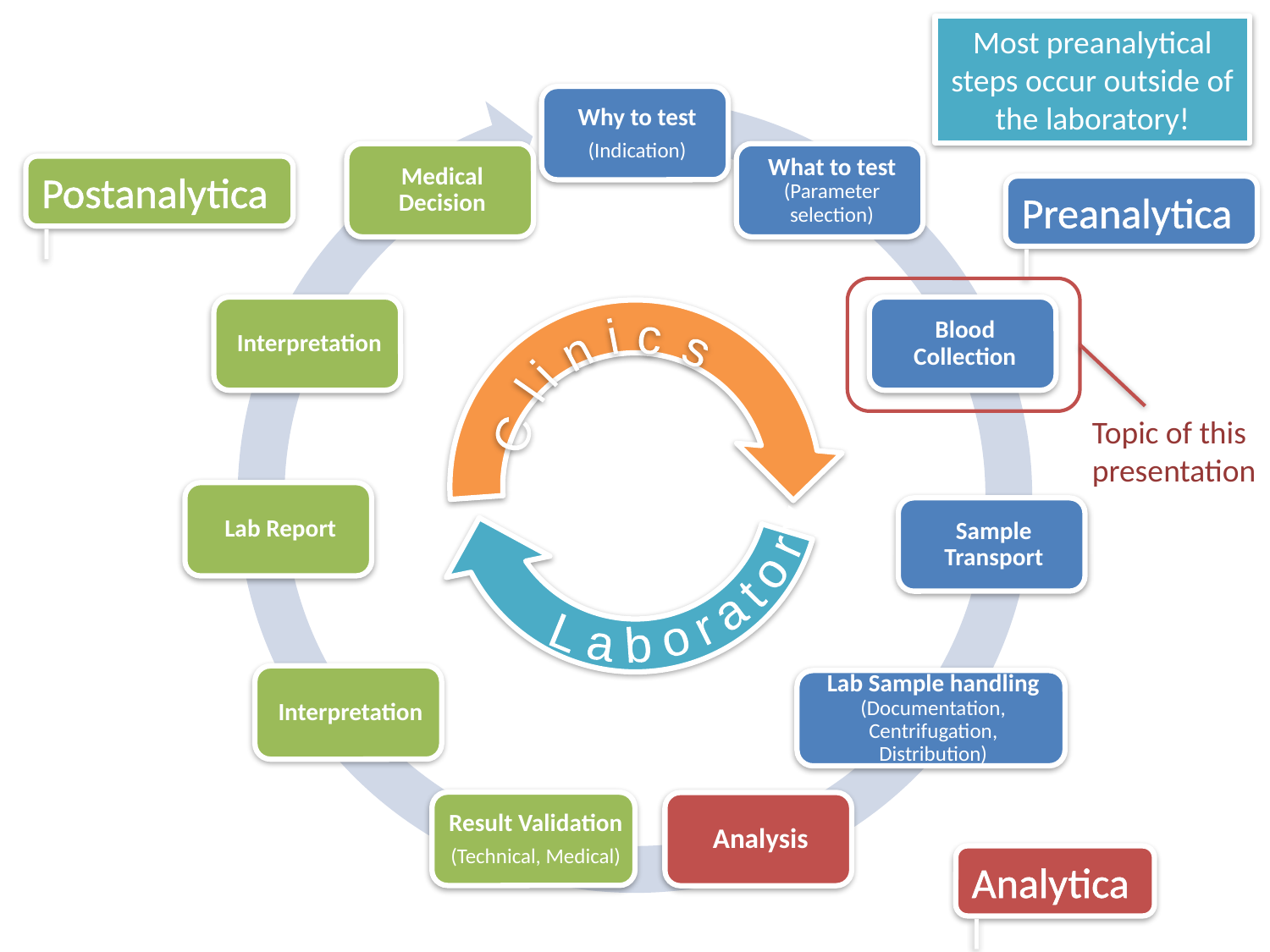

Most preanalytical steps occur outside of the laboratory!
Why to test
(Indication)
What to test
(Parameter selection)
Blood Collection
Sample Transport
Lab Sample handling
(Documentation, Centrifugation, Distribution)
Analysis
Result Validation
(Technical, Medical)
Interpretation
Lab Report
Interpretation
Medical Decision
Postanalytical
Preanalytical

Laboratory

           Clinics

Topic of this
presentation
Analytical